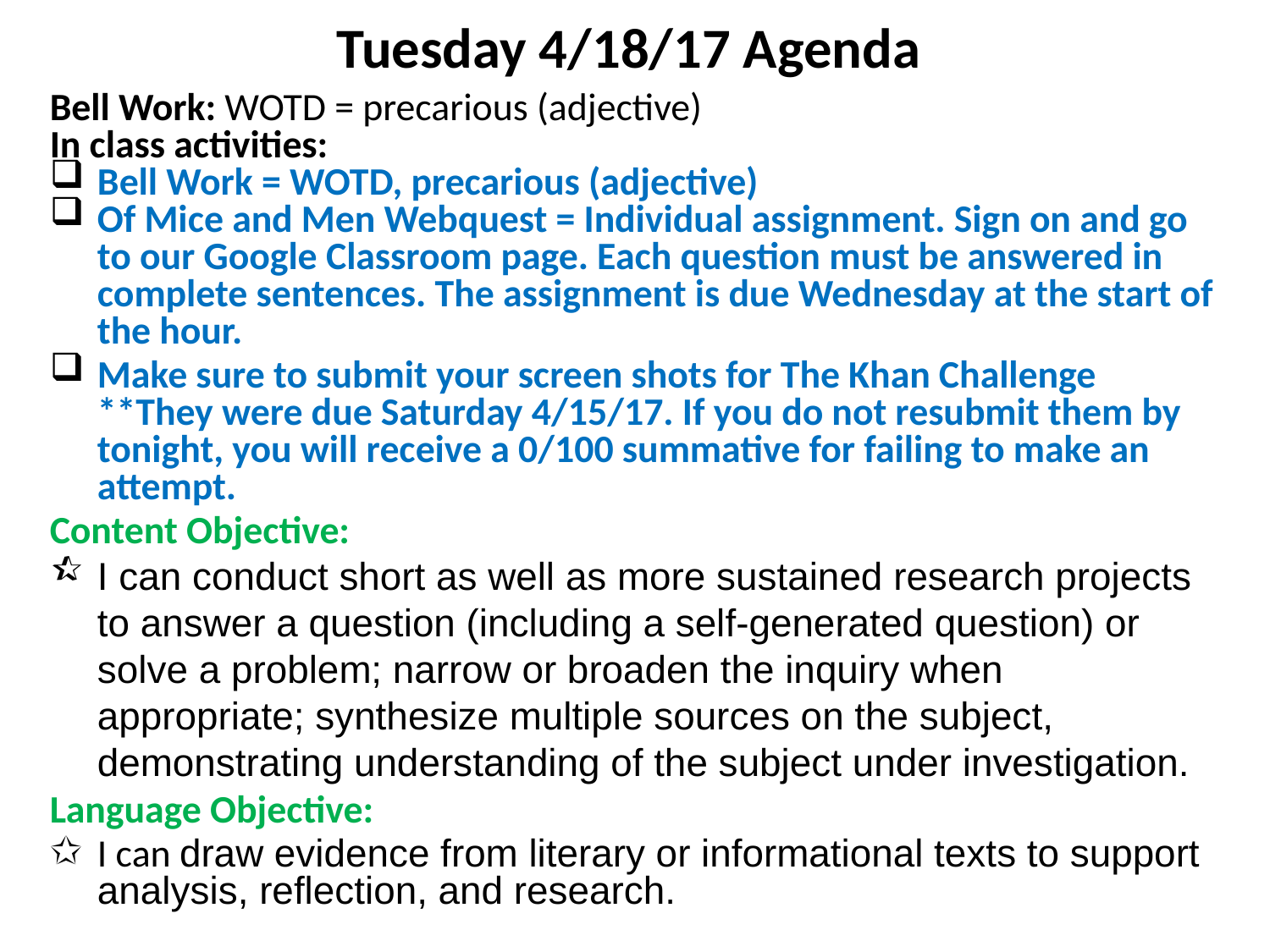

Tuesday 4/18/17 Agenda
Bell Work: WOTD = precarious (adjective)
In class activities:
Bell Work = WOTD, precarious (adjective)
Of Mice and Men Webquest = Individual assignment. Sign on and go to our Google Classroom page. Each question must be answered in complete sentences. The assignment is due Wednesday at the start of the hour.
Make sure to submit your screen shots for The Khan Challenge  **They were due Saturday 4/15/17. If you do not resubmit them by tonight, you will receive a 0/100 summative for failing to make an attempt.
Content Objective:
I can conduct short as well as more sustained research projects to answer a question (including a self-generated question) or solve a problem; narrow or broaden the inquiry when appropriate; synthesize multiple sources on the subject, demonstrating understanding of the subject under investigation.
Language Objective:
I can draw evidence from literary or informational texts to support analysis, reflection, and research.